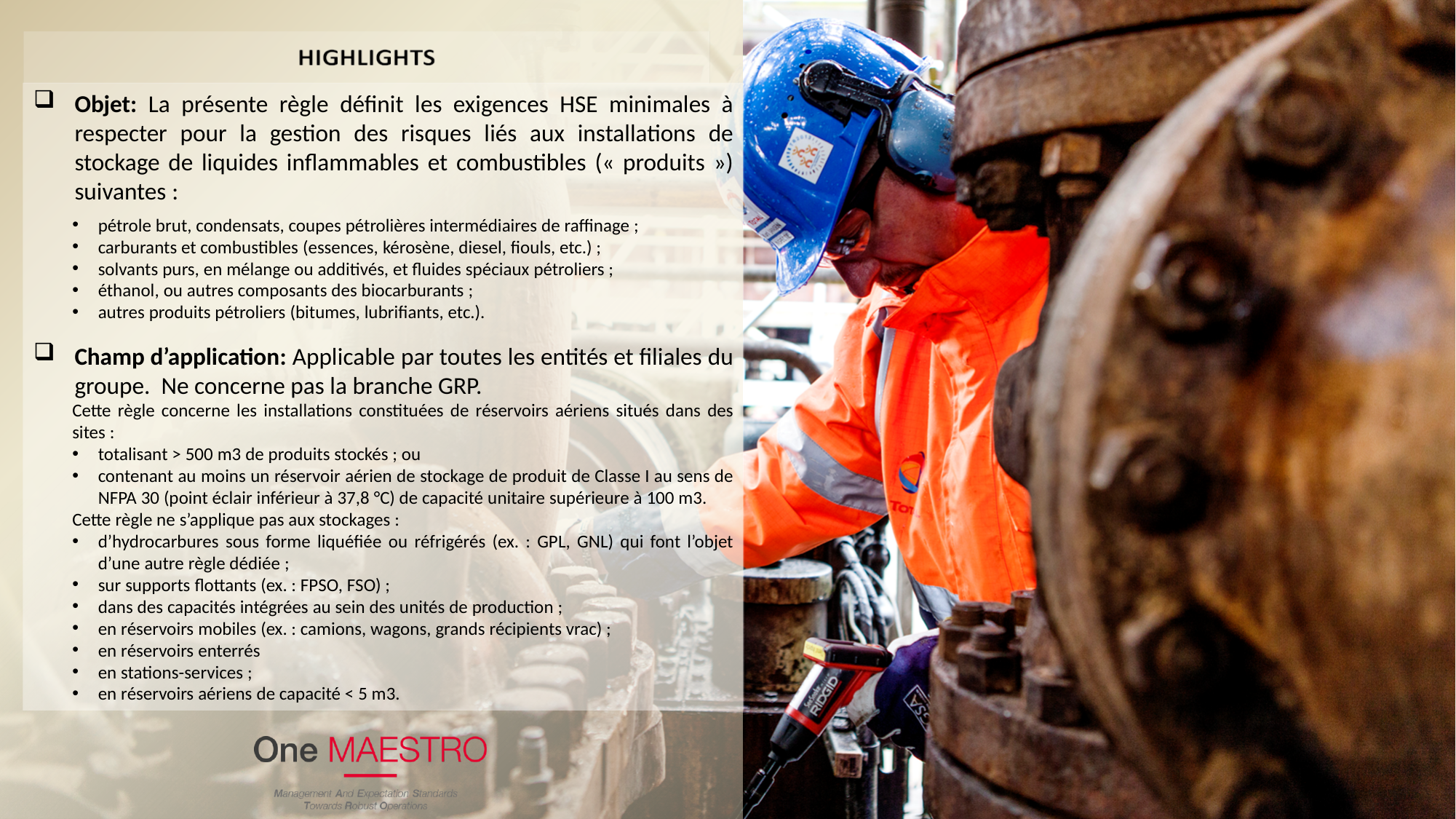

Objet: La présente règle définit les exigences HSE minimales à respecter pour la gestion des risques liés aux installations de stockage de liquides inflammables et combustibles (« produits ») suivantes :
pétrole brut, condensats, coupes pétrolières intermédiaires de raffinage ;
carburants et combustibles (essences, kérosène, diesel, fiouls, etc.) ;
solvants purs, en mélange ou additivés, et fluides spéciaux pétroliers ;
éthanol, ou autres composants des biocarburants ;
autres produits pétroliers (bitumes, lubrifiants, etc.).
Champ d’application: Applicable par toutes les entités et filiales du groupe.  Ne concerne pas la branche GRP.
Cette règle concerne les installations constituées de réservoirs aériens situés dans des sites :
totalisant > 500 m3 de produits stockés ; ou
contenant au moins un réservoir aérien de stockage de produit de Classe I au sens de NFPA 30 (point éclair inférieur à 37,8 °C) de capacité unitaire supérieure à 100 m3.
Cette règle ne s’applique pas aux stockages :
d’hydrocarbures sous forme liquéfiée ou réfrigérés (ex. : GPL, GNL) qui font l’objet d’une autre règle dédiée ;
sur supports flottants (ex. : FPSO, FSO) ;
dans des capacités intégrées au sein des unités de production ;
en réservoirs mobiles (ex. : camions, wagons, grands récipients vrac) ;
en réservoirs enterrés
en stations-services ;
en réservoirs aériens de capacité < 5 m3.